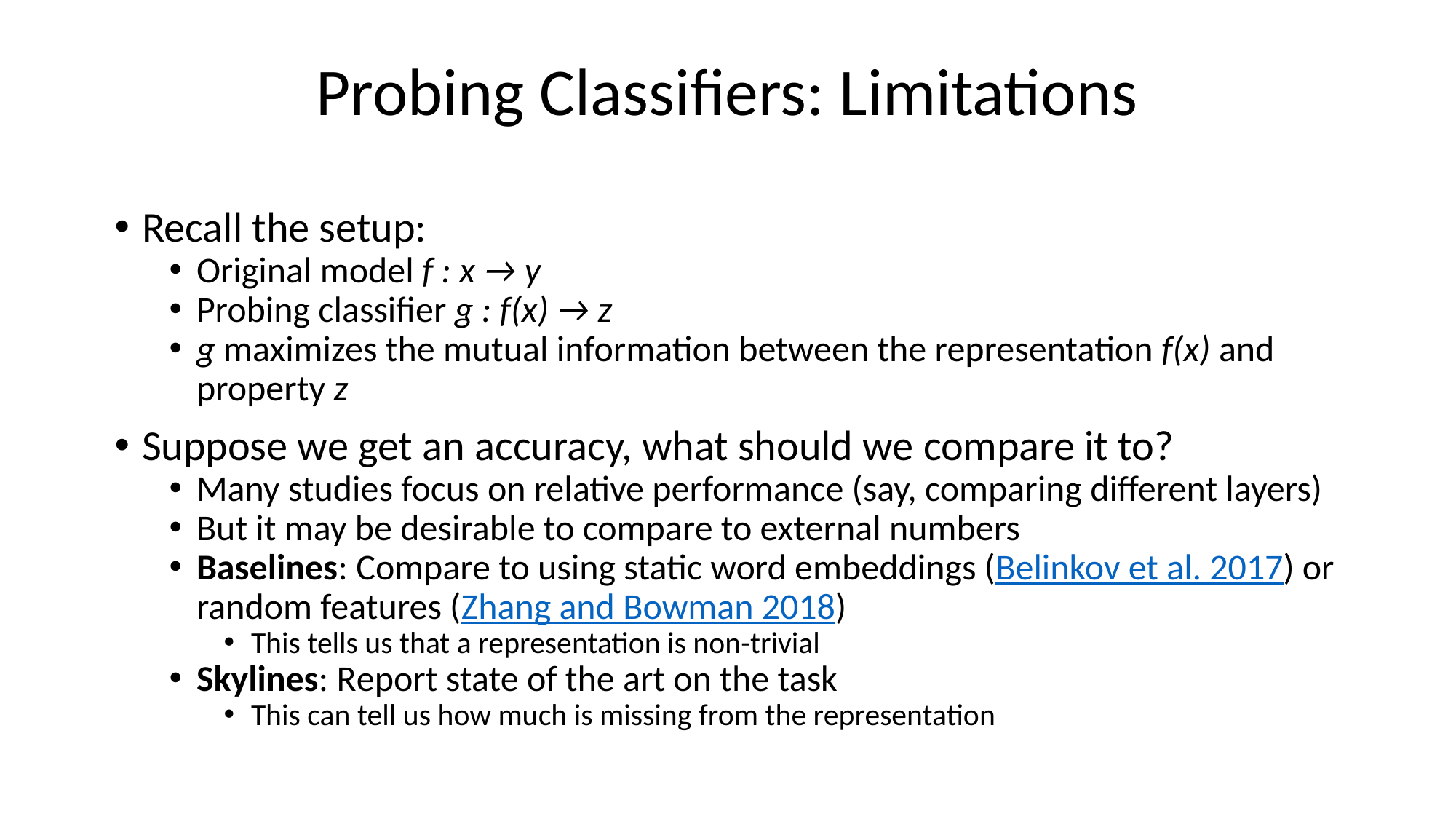

# Probing Classifiers: Limitations
Recall the setup:
Original model f : x → y
Probing classifier g : f(x) → z
g maximizes the mutual information between the representation f(x) and property z
Suppose we get an accuracy, what should we compare it to?
Many studies focus on relative performance (say, comparing different layers)
But it may be desirable to compare to external numbers
Baselines: Compare to using static word embeddings (Belinkov et al. 2017) or random features (Zhang and Bowman 2018)
This tells us that a representation is non-trivial
Skylines: Report state of the art on the task
This can tell us how much is missing from the representation